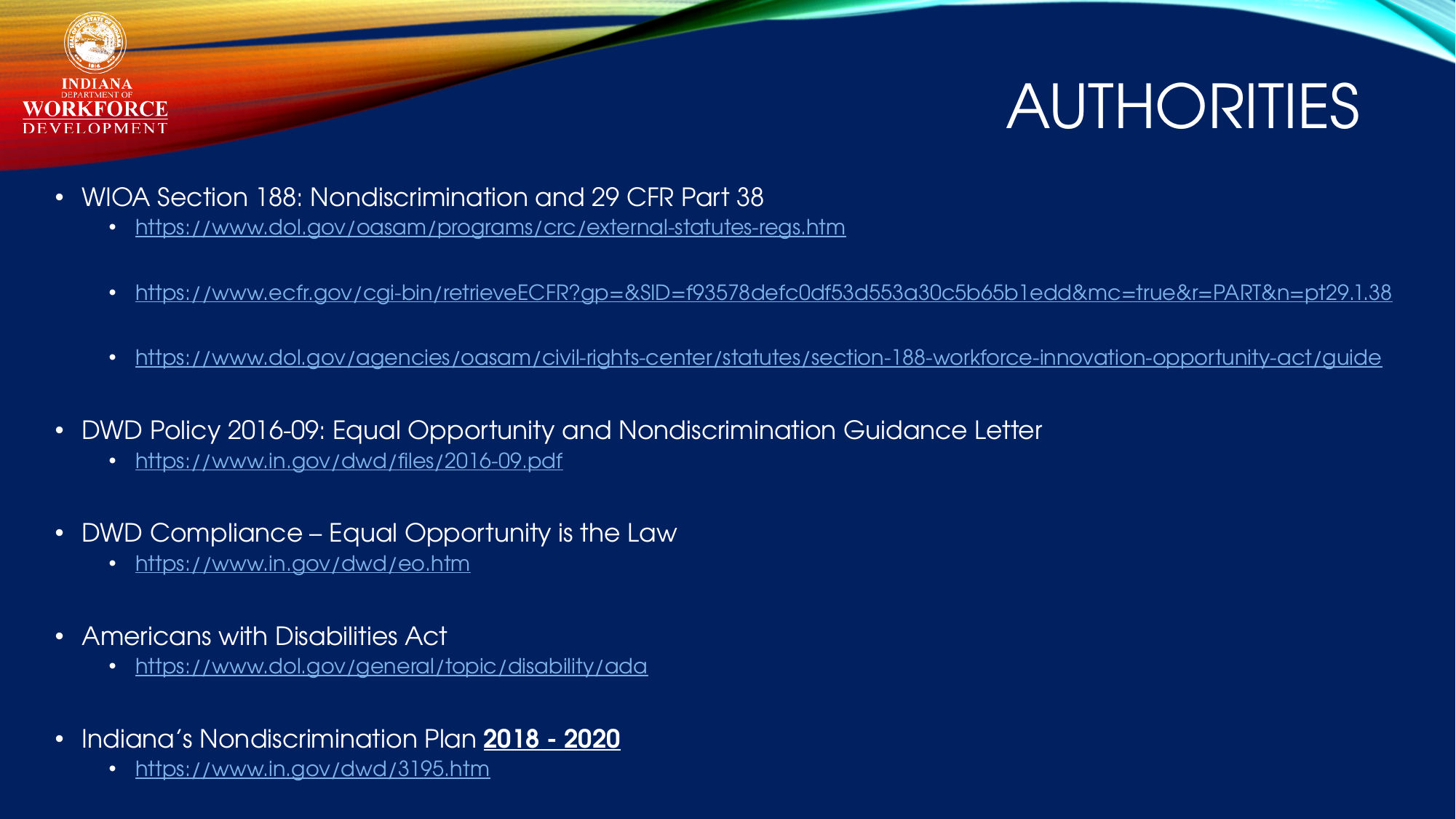

# Authorities

WIOA Section 188: Nondiscrimination and 29 CFR Part 38
https://www.dol.gov/oasam/programs/crc/external-statutes-regs.htm

https://www.ecfr.gov/cgi-bin/retrieveECFR?gp=&SID=f93578defc0df53d553a30c5b65b1edd&mc=true&r=PART&n=pt29.1.38

https://www.dol.gov/agencies/oasam/civil-rights-center/statutes/section-188-workforce-innovation-opportunity-act/guide

DWD Policy 2016-09: Equal Opportunity and Nondiscrimination Guidance Letter
https://www.in.gov/dwd/files/2016-09.pdf

DWD Compliance – Equal Opportunity is the Law
https://www.in.gov/dwd/eo.htm

Americans with Disabilities Act
https://www.dol.gov/general/topic/disability/ada

Indiana’s Nondiscrimination Plan 2018 - 2020
https://www.in.gov/dwd/3195.htm